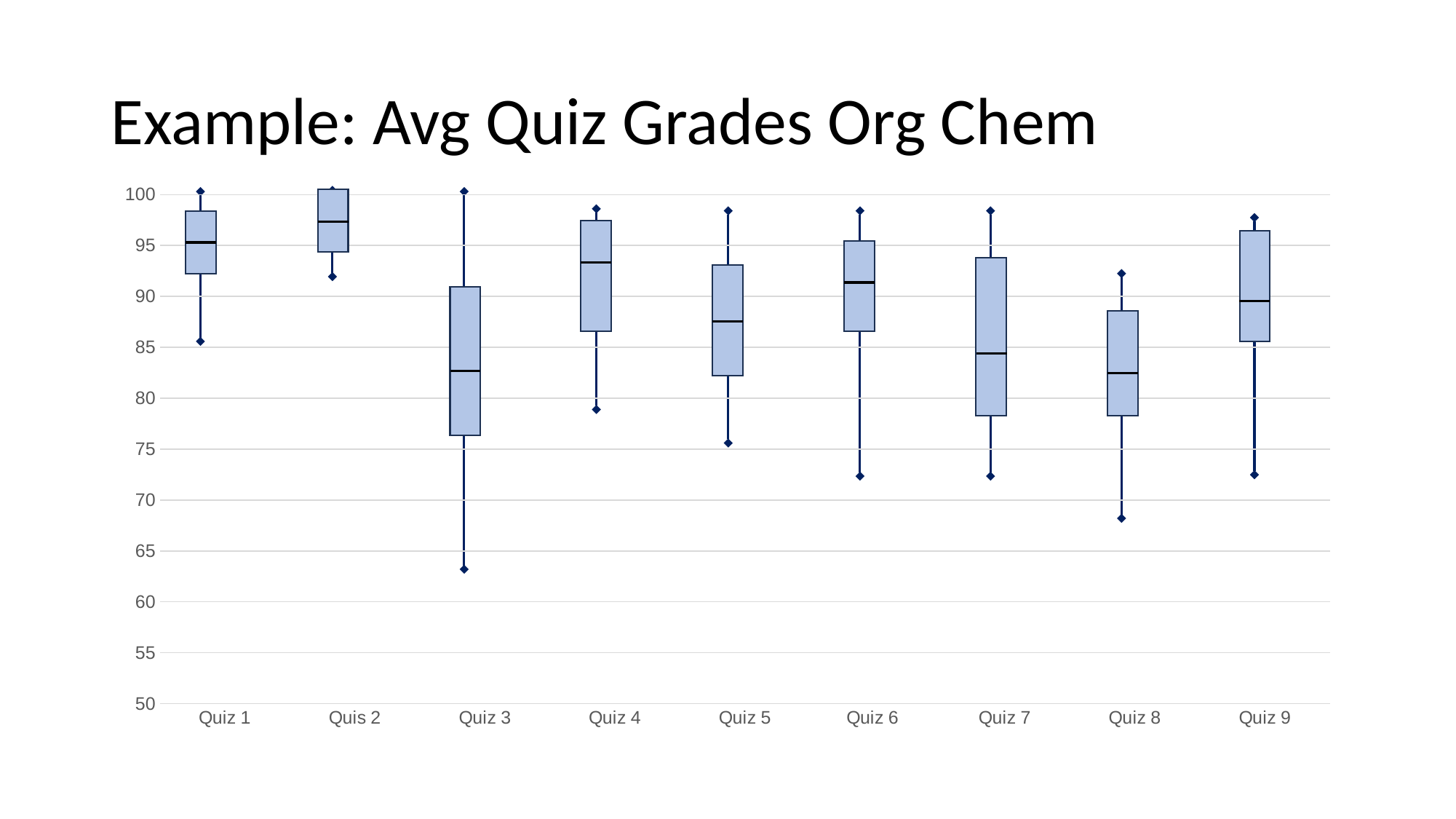

# Example: Avg Quiz Grades Org Chem

### Chart

| Category | Class Avg | Jerry |
|---|---|---|
| Quiz 1 | 95.0 | 85.0 |
| Quis 2 | 97.0 | 83.0 |
| Quiz 3 | 82.0 | 62.0 |
| Quiz 4 | 93.0 | 63.0 |
| Quiz 5 | 87.0 | 78.0 |
| Quiz 6  | 91.0 | 65.0 |
| Quiz 7 | 84.0 | 71.0 |
| Quiz 8 | 82.0 | 68.0 |
| Quiz 9 | 89.0 | 72.0 |